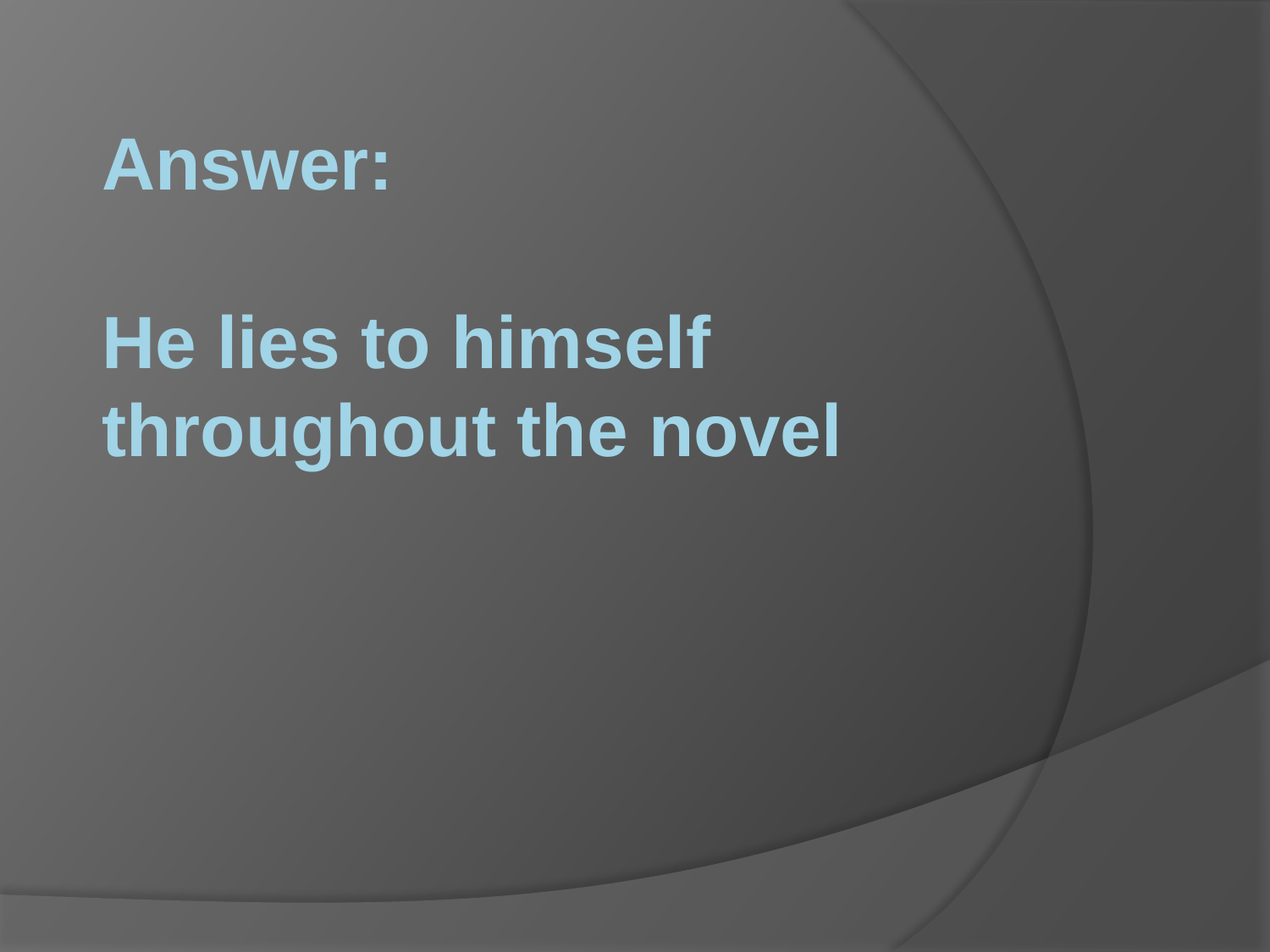

# Answer: He lies to himself throughout the novel